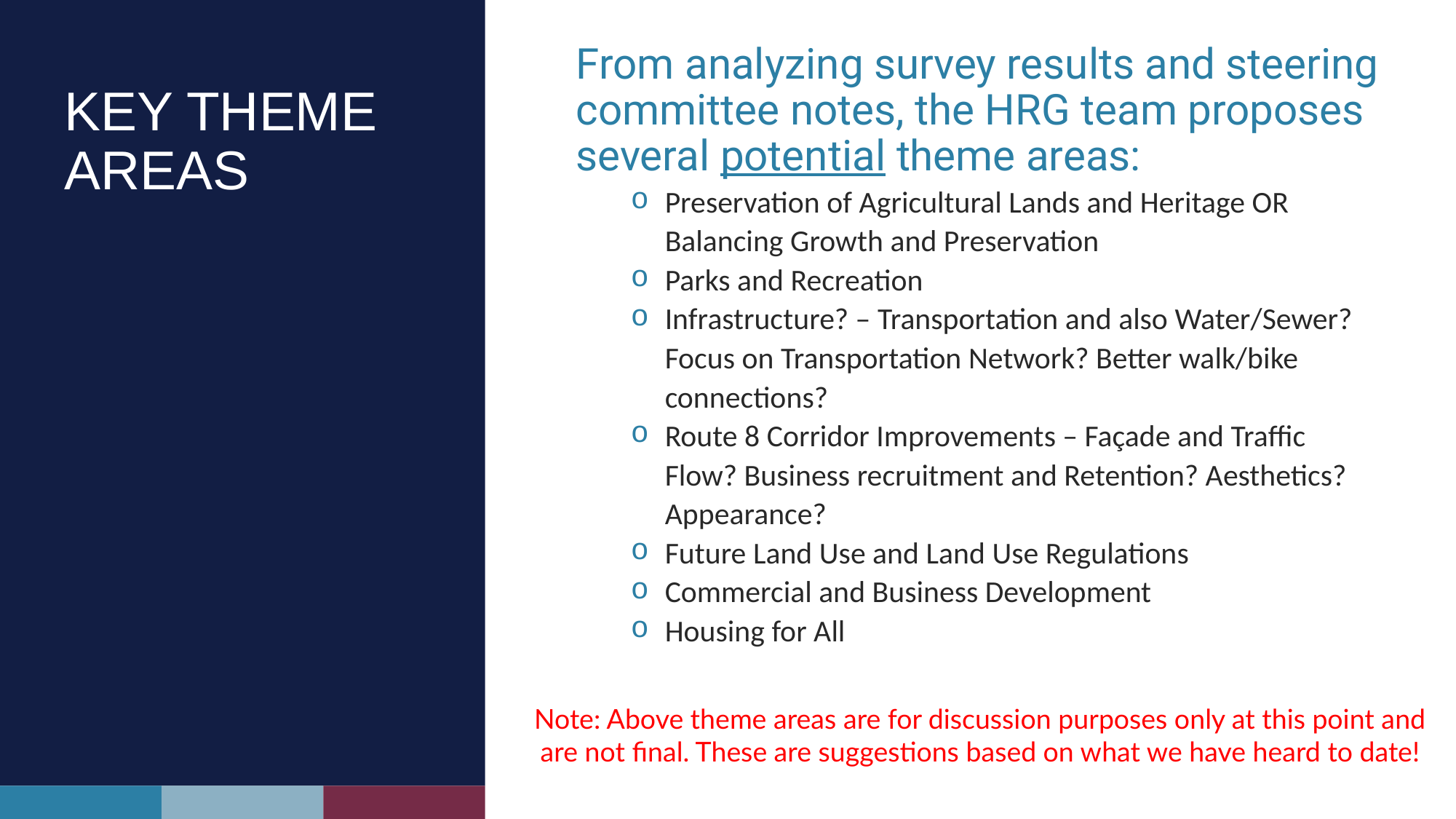

From analyzing survey results and steering committee notes, the HRG team proposes several potential theme areas:
Preservation of Agricultural Lands and Heritage OR Balancing Growth and Preservation
Parks and Recreation
Infrastructure? – Transportation and also Water/Sewer? Focus on Transportation Network? Better walk/bike connections?
Route 8 Corridor Improvements – Façade and Traffic Flow? Business recruitment and Retention? Aesthetics? Appearance?
Future Land Use and Land Use Regulations
Commercial and Business Development
Housing for All

# Key theme areas
Note: Above theme areas are for discussion purposes only at this point and are not final. These are suggestions based on what we have heard to date!